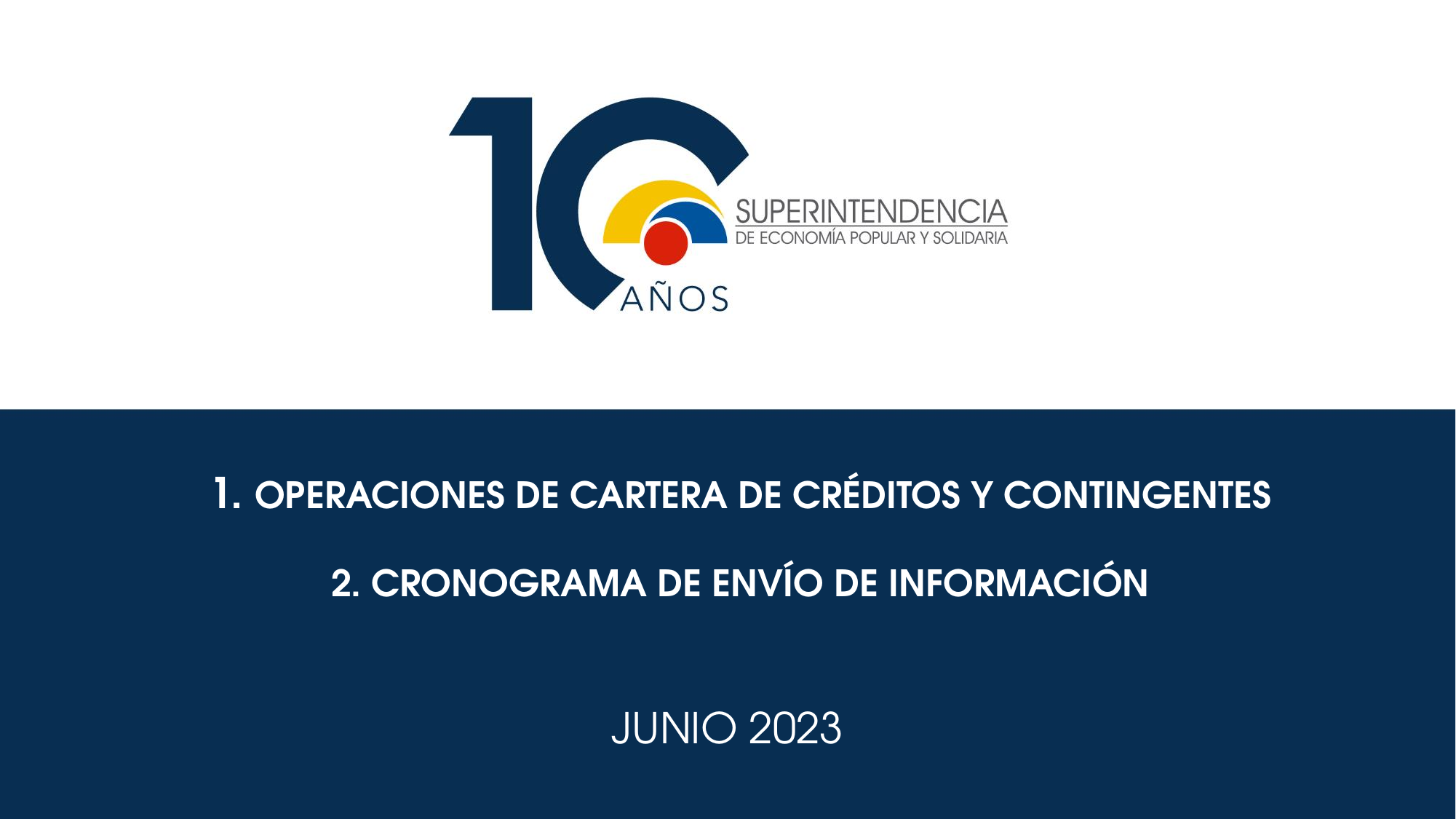

1. OPERACIONES DE CARTERA DE CRÉDITOS Y CONTINGENTES

2. CRONOGRAMA DE ENVÍO DE INFORMACIÓN
JUNIO 2023